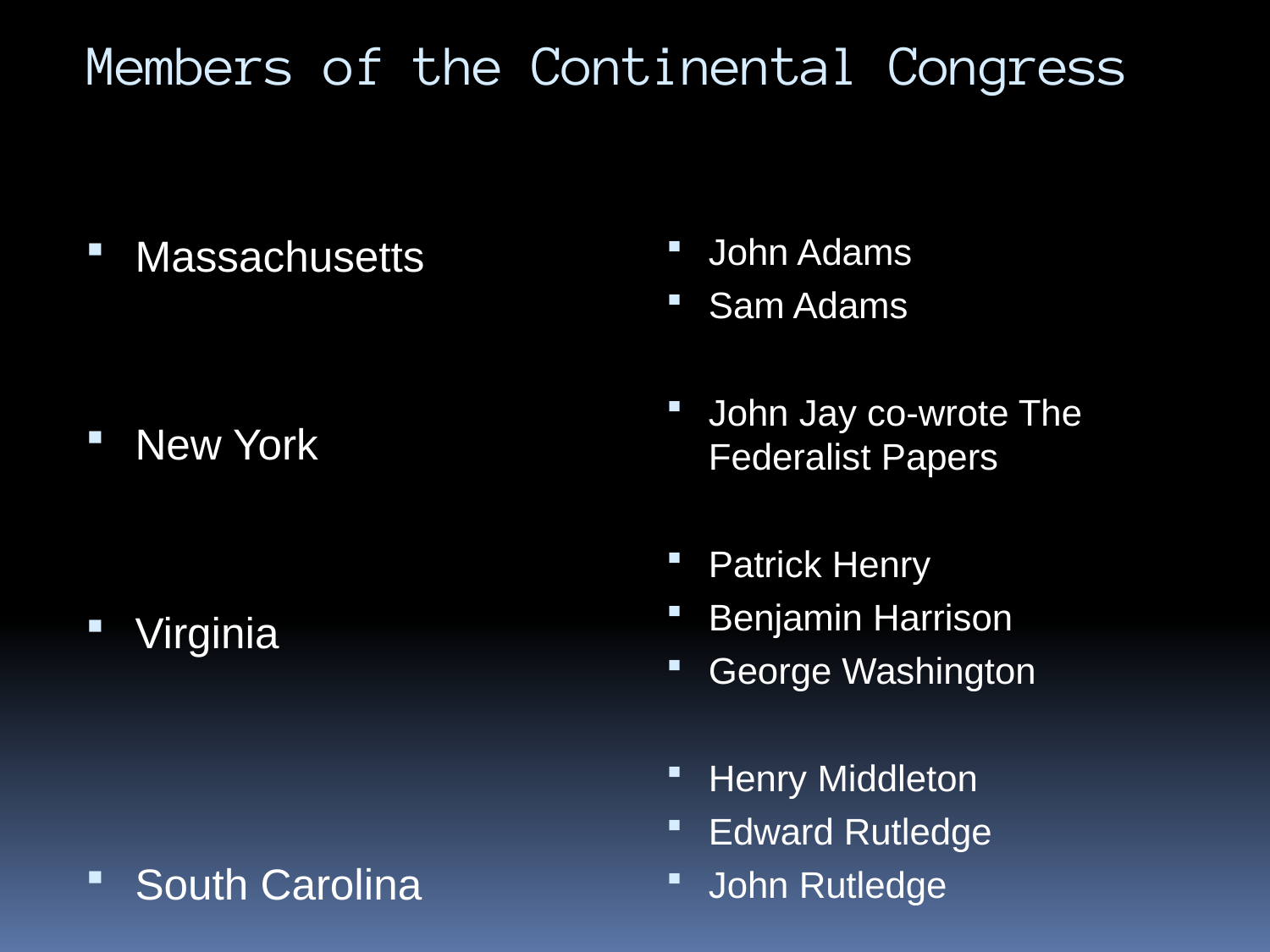

# Members of the Continental Congress
Massachusetts

New York

Virginia

South Carolina
John Adams
Sam Adams

John Jay co-wrote The Federalist Papers

Patrick Henry
Benjamin Harrison
George Washington

Henry Middleton
Edward Rutledge
John Rutledge